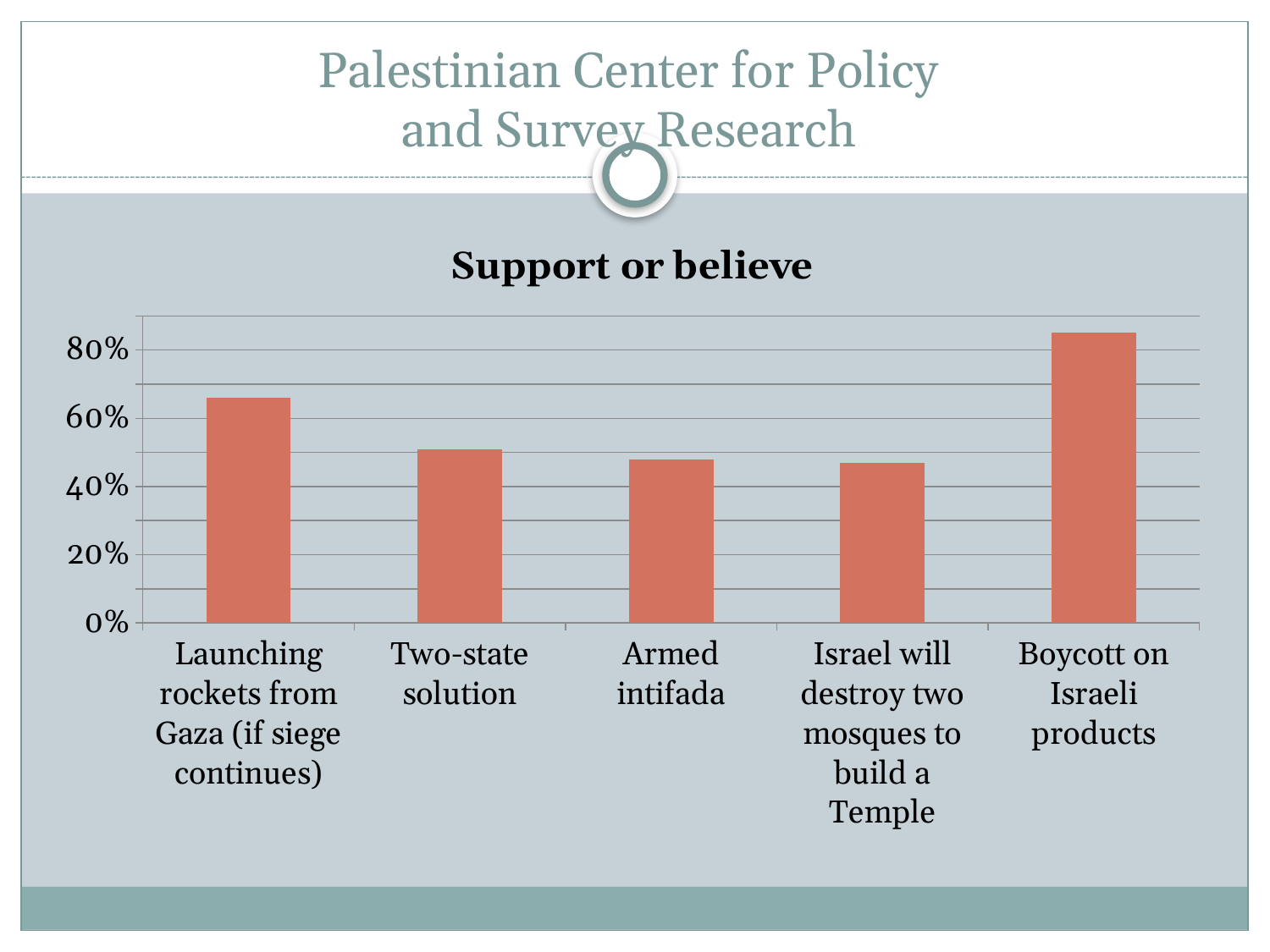

# Palestinian Center for Policy and Survey Research

### Chart:

| Category | Support or believe |
|---|---|
| Launching rockets from Gaza (if siege continues) | 0.66 |
| Two-state solution | 0.51 |
| Armed intifada | 0.48 |
| Israel will destroy two mosques to build a Temple | 0.47 |
| Boycott on Israeli products | 0.85 |